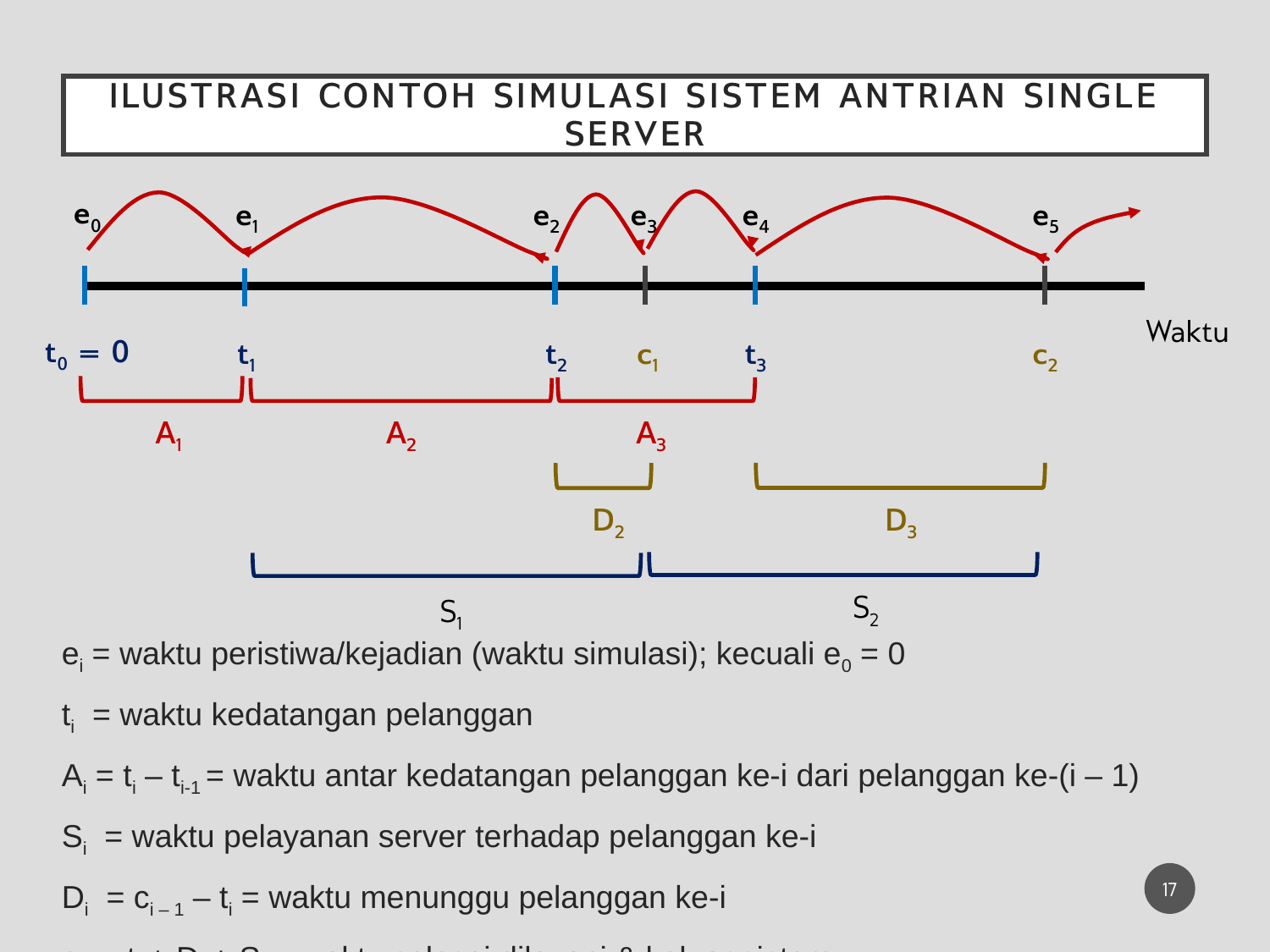

# Ilustrasi Contoh Simulasi Sistem Antrian Single Server
e0
t0 = 0
e1
t1
e2
t2
e3
c1
e4
t3
e5
c2

Waktu

A1

A3

A2

D3

D2

S2

S1
ei = waktu peristiwa/kejadian (waktu simulasi); kecuali e0 = 0
ti  = waktu kedatangan pelanggan
Ai = ti – ti-1 = waktu antar kedatangan pelanggan ke-i dari pelanggan ke-(i – 1)
Si  = waktu pelayanan server terhadap pelanggan ke-i
Di  = ci – 1 – ti = waktu menunggu pelanggan ke-i
ci  = ti + Di + Si = waktu selesai dilayani & keluar sistem

17